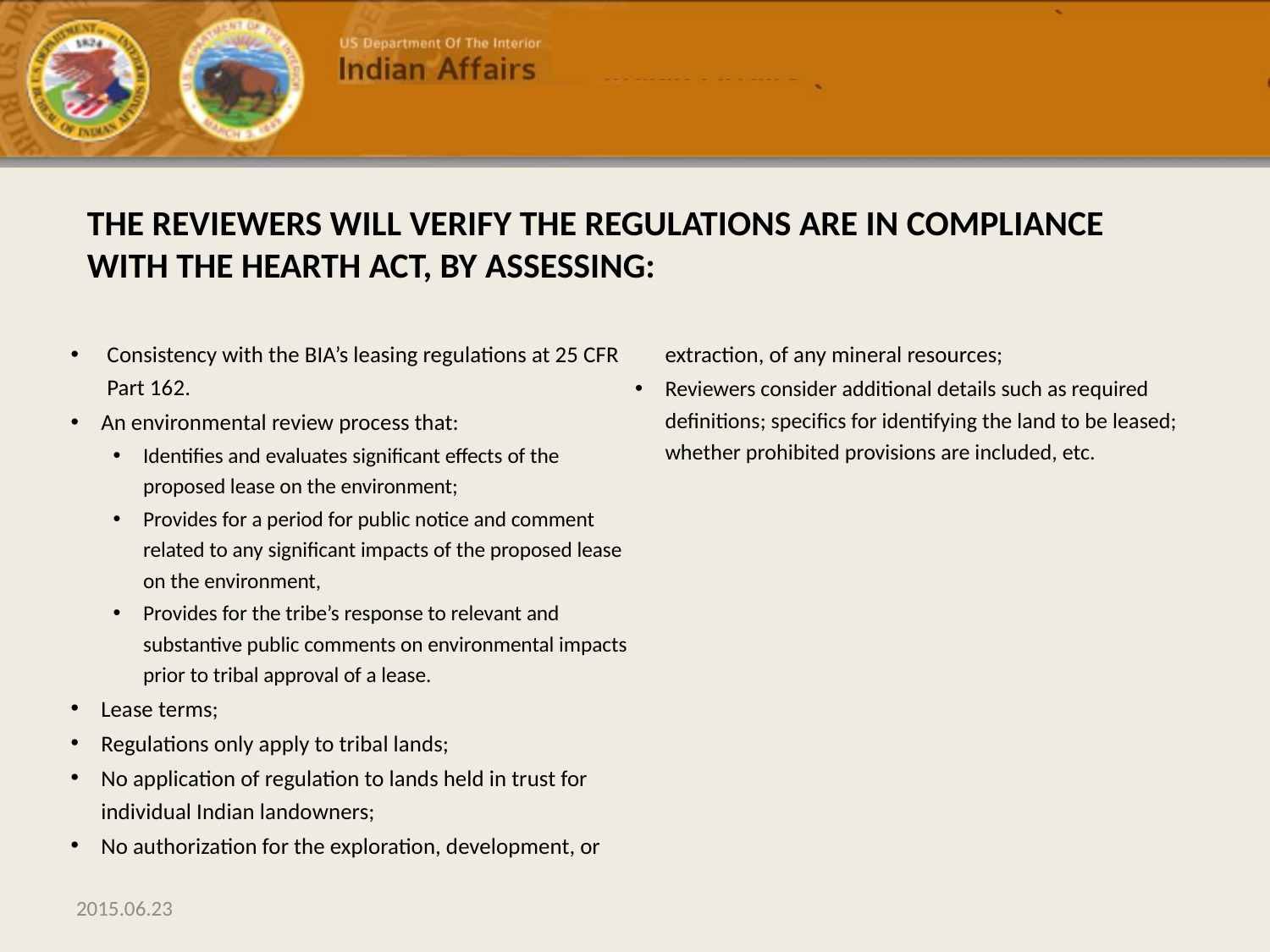

#
THE REVIEWERS WILL VERIFY THE REGULATIONS ARE IN COMPLIANCE WITH THE HEARTH ACT, BY ASSESSING:
Consistency with the BIA’s leasing regulations at 25 CFR Part 162.
An environmental review process that:
Identifies and evaluates significant effects of the proposed lease on the environment;
Provides for a period for public notice and comment related to any significant impacts of the proposed lease on the environment,
Provides for the tribe’s response to relevant and substantive public comments on environmental impacts prior to tribal approval of a lease.
Lease terms;
Regulations only apply to tribal lands;
No application of regulation to lands held in trust for individual Indian landowners;
No authorization for the exploration, development, or extraction, of any mineral resources;
Reviewers consider additional details such as required definitions; specifics for identifying the land to be leased; whether prohibited provisions are included, etc.
2015.06.23